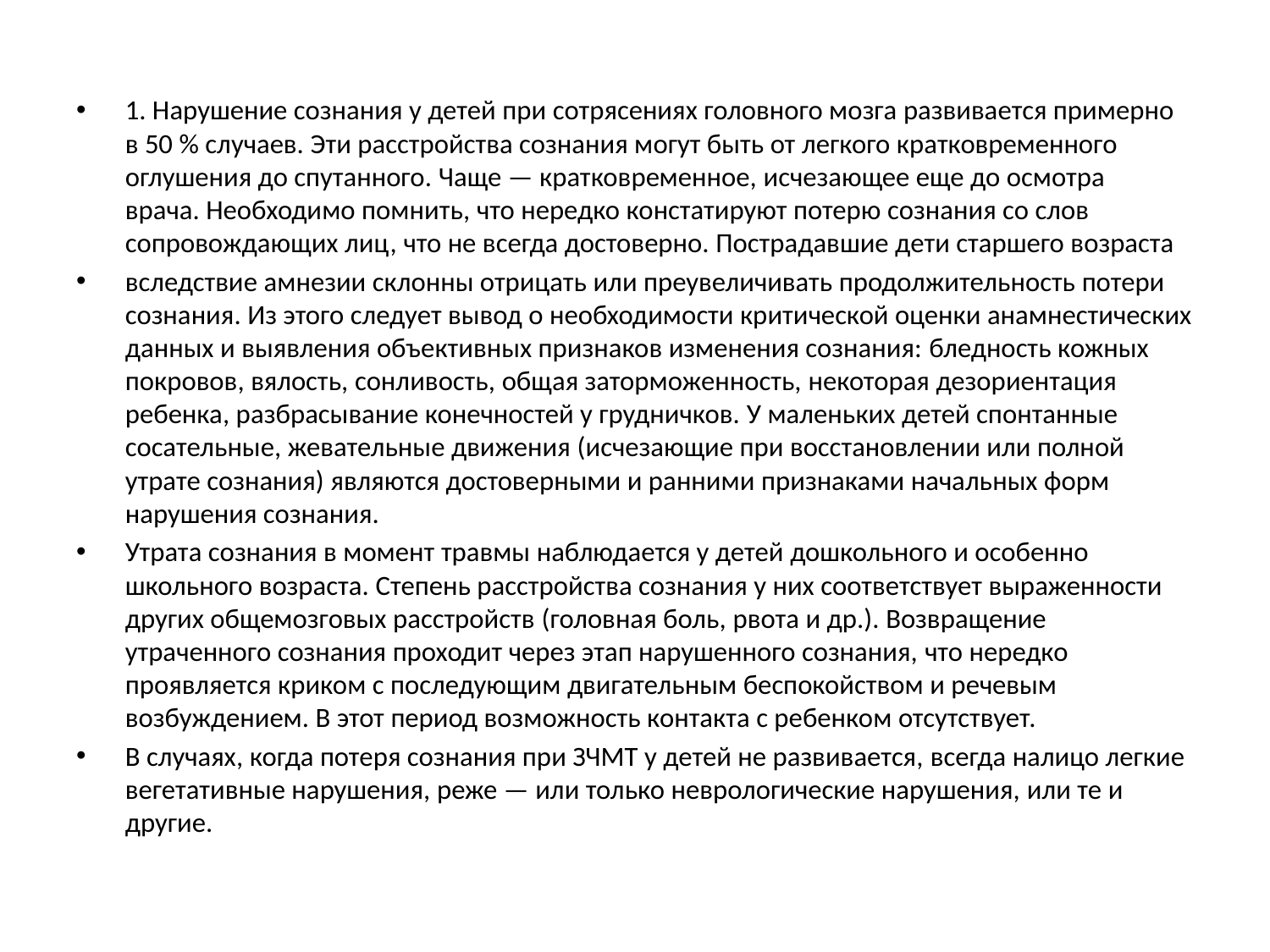

1. Нарушение сознания у детей при сотрясениях головного мозга развивается примерно в 50 % случаев. Эти расстройства сознания могут быть от легкого кратковременного оглушения до спутанного. Чаще — кратковременное, исчезающее еще до осмотра врача. Необходимо помнить, что нередко констатируют потерю сознания со слов сопровождающих лиц, что не всегда достоверно. Пострадавшие дети старшего возраста
вследствие амнезии склонны отрицать или преувеличивать продолжительность потери сознания. Из этого следует вывод о необходимости критической оценки анамнестических данных и выявления объективных признаков изменения сознания: бледность кожных покровов, вялость, сонливость, общая заторможенность, некоторая дезориентация ребенка, разбрасывание конечностей у грудничков. У маленьких детей спонтанные сосательные, жевательные движения (исчезающие при восстановлении или полной утрате сознания) являются достоверными и ранними признаками начальных форм нарушения сознания.
Утрата сознания в момент травмы наблюдается у детей дошкольного и особенно школьного возраста. Степень расстройства сознания у них соответствует выраженности других общемозговых расстройств (головная боль, рвота и др.). Возвращение утраченного сознания проходит через этап нарушенного сознания, что нередко проявляется криком с последующим двигательным беспокойством и речевым возбуждением. В этот период возможность контакта с ребенком отсутствует.
В случаях, когда потеря сознания при ЗЧМТ у детей не развивается, всегда налицо легкие вегетативные нарушения, реже — или только неврологические нарушения, или те и другие.